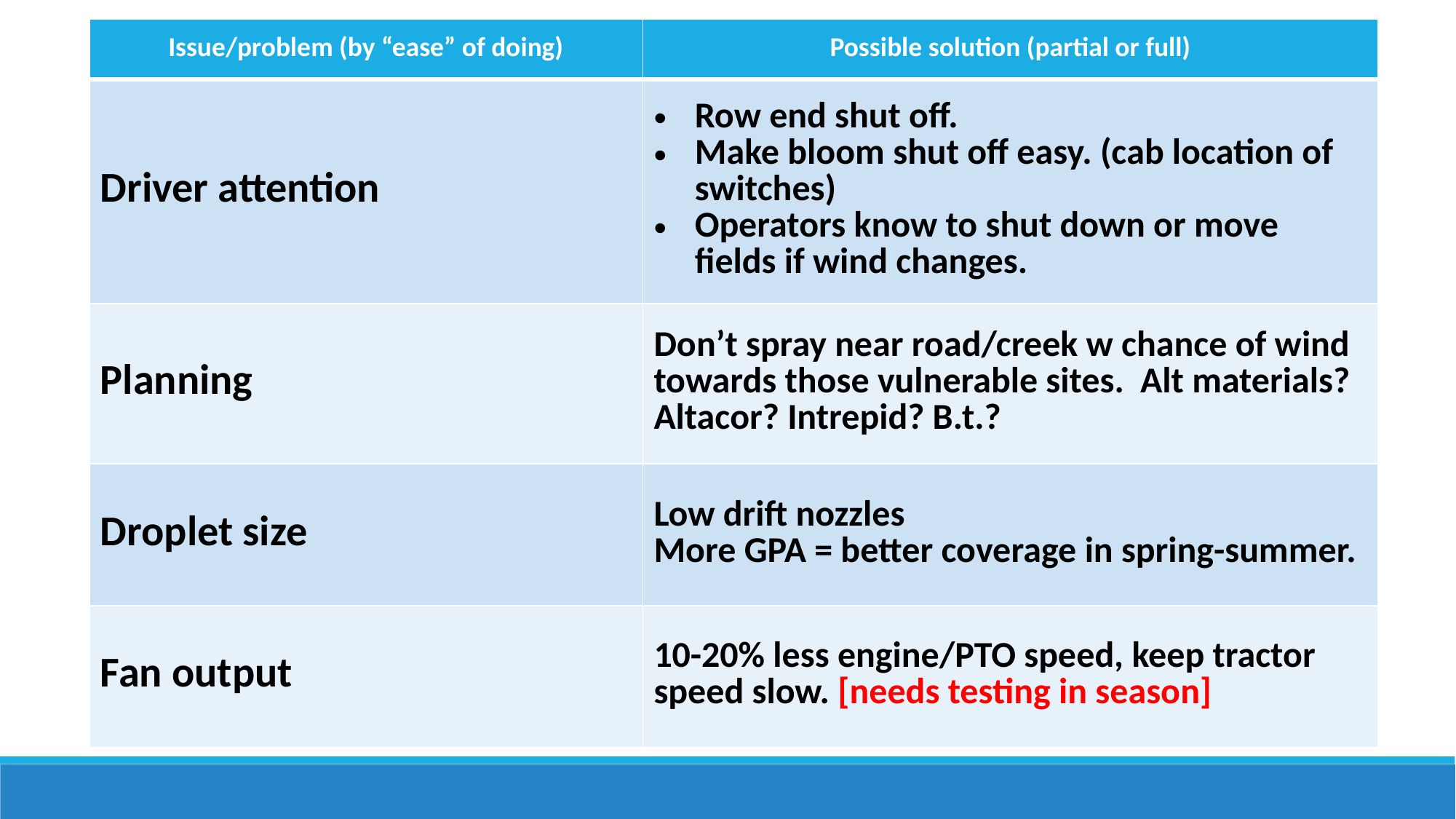

| Issue/problem (by “ease” of doing) | Possible solution (partial or full) |
| --- | --- |
| Driver attention | Row end shut off. Make bloom shut off easy. (cab location of switches) Operators know to shut down or move fields if wind changes. |
| Planning | Don’t spray near road/creek w chance of wind towards those vulnerable sites. Alt materials? Altacor? Intrepid? B.t.? |
| Droplet size | Low drift nozzles More GPA = better coverage in spring-summer. |
| Fan output | 10-20% less engine/PTO speed, keep tractor speed slow. [needs testing in season] |